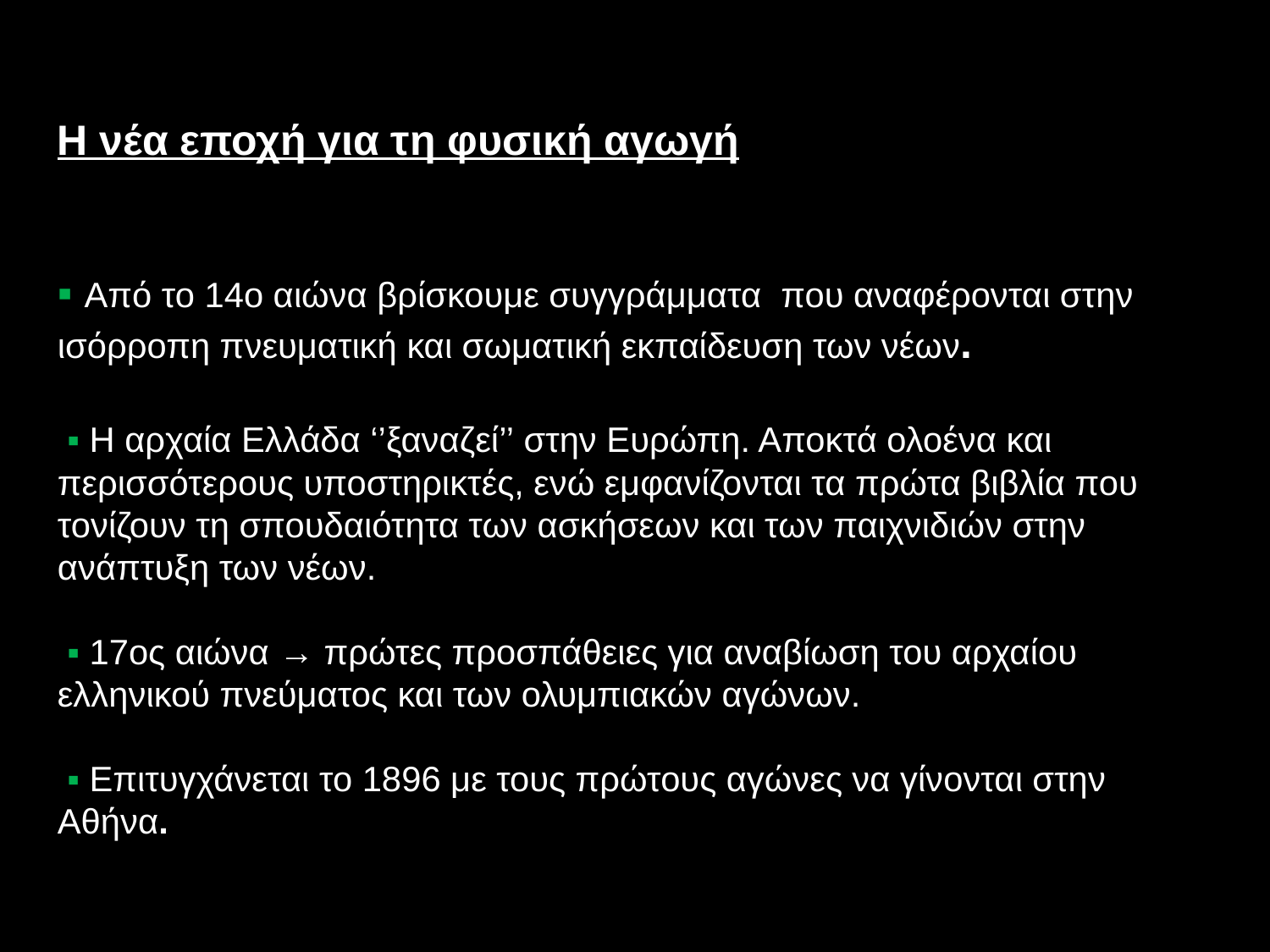

# Η νέα εποχή για τη φυσική αγωγή ▪ Από το 14ο αιώνα βρίσκουμε συγγράμματα  που αναφέρονται στην ισόρροπη πνευματική και σωματική εκπαίδευση των νέων. ▪ Η αρχαία Ελλάδα ‘’ξαναζεί’’ στην Ευρώπη. Αποκτά ολοένα και περισσότερους υποστηρικτές, ενώ εμφανίζονται τα πρώτα βιβλία που τονίζουν τη σπουδαιότητα των ασκήσεων και των παιχνιδιών στην ανάπτυξη των νέων. ▪ 17ος αιώνα → πρώτες προσπάθειες για αναβίωση του αρχαίου ελληνικού πνεύματος και των ολυμπιακών αγώνων. ▪ Επιτυγχάνεται το 1896 με τους πρώτους αγώνες να γίνονται στην Αθήνα.